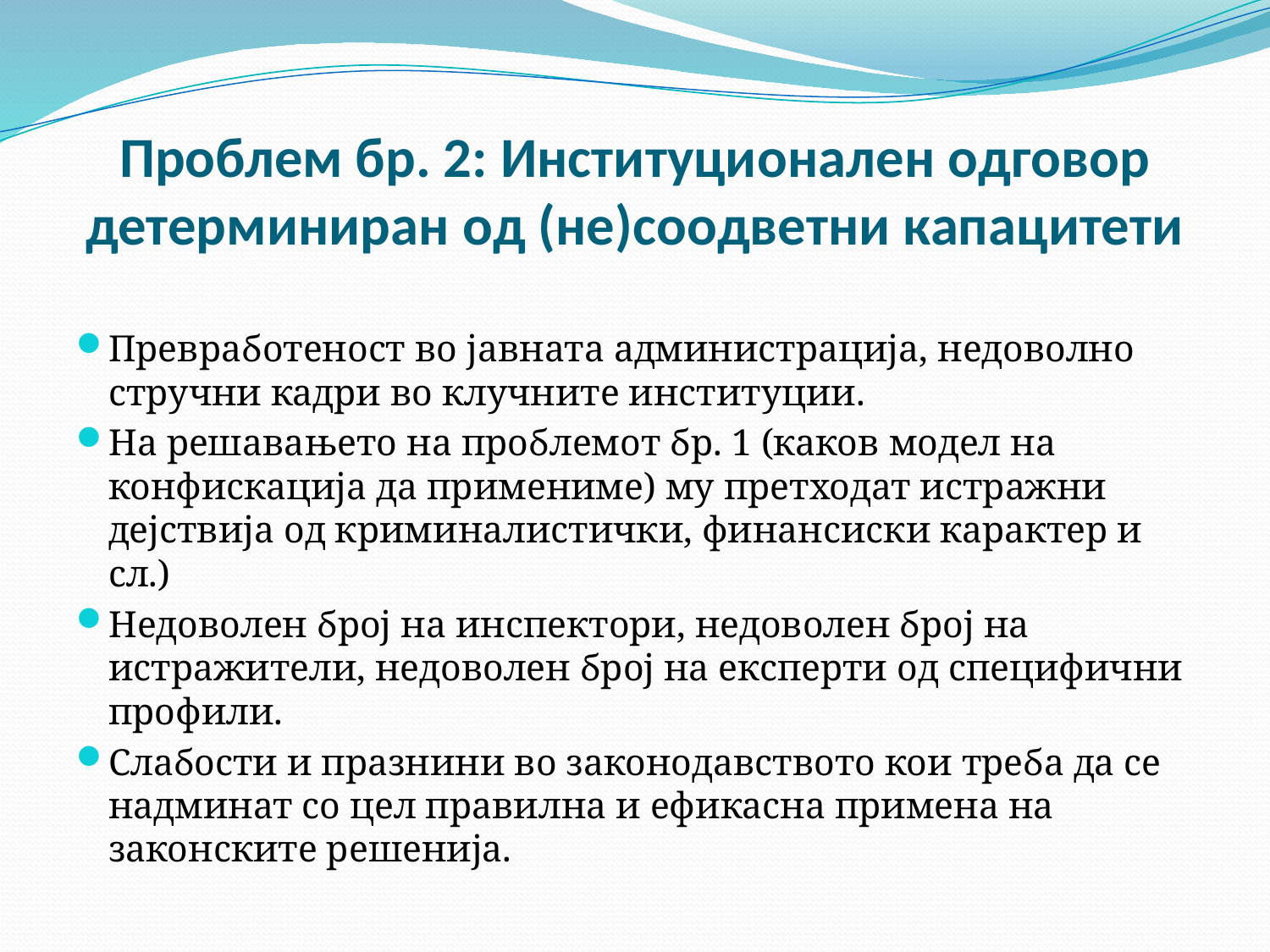

# Проблем бр. 2: Институционален одговор детерминиран од (не)соодветни капацитети

Превработеност во јавната администрација, недоволно стручни кадри во клучните институции.
На решавањето на проблемот бр. 1 (каков модел на конфискација да примениме) му претходат истражни дејствија од криминалистички, финансиски карактер и сл.)
Недоволен број на инспектори, недоволен број на истражители, недоволен број на експерти од специфични профили.
Слабости и празнини во законодавството кои треба да се надминат со цел правилна и ефикасна примена на законските решенија.